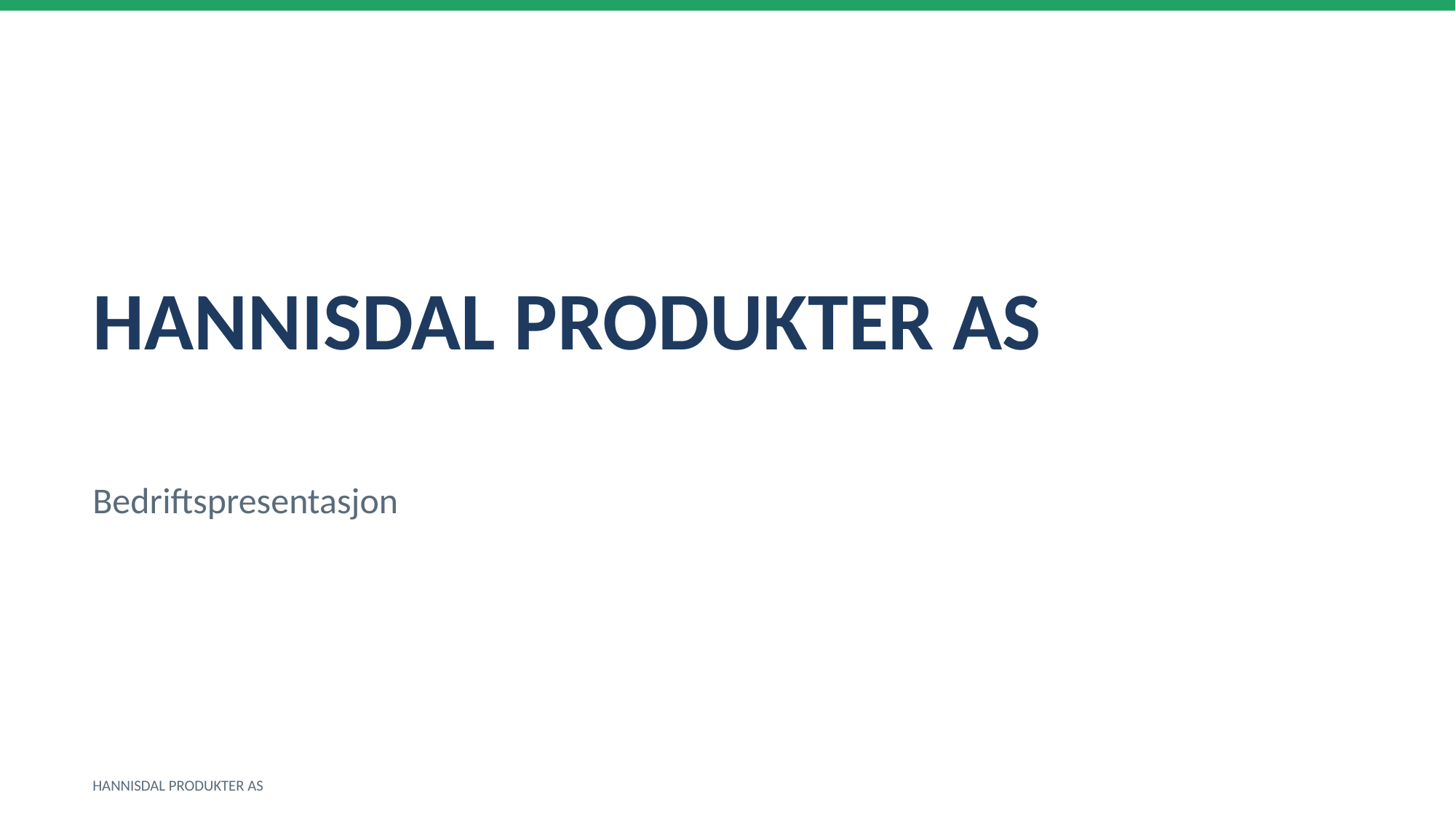

HANNISDAL PRODUKTER AS
Bedriftspresentasjon
HANNISDAL PRODUKTER AS